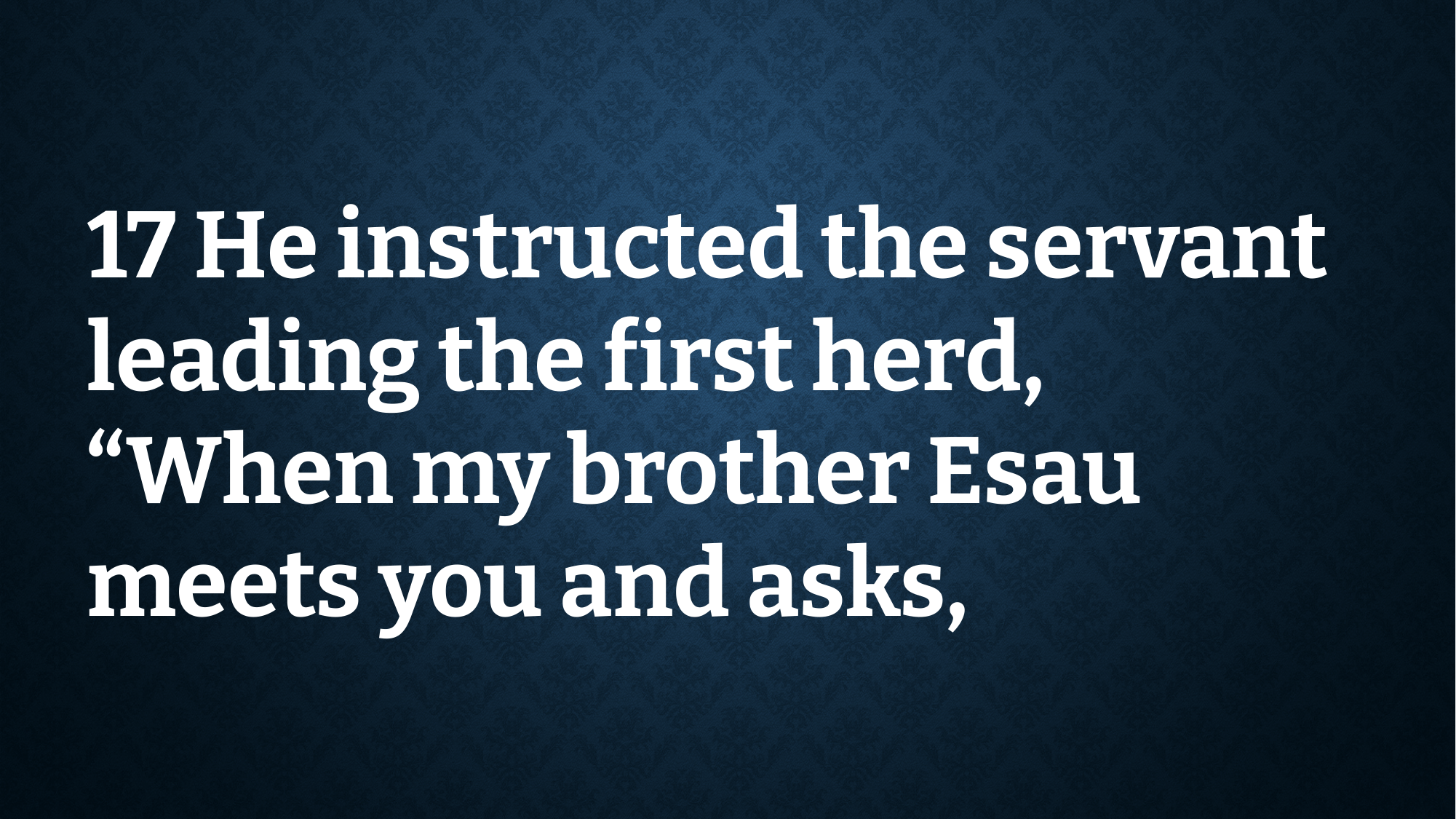

17 He instructed the servant leading the first herd, “When my brother Esau meets you and asks,